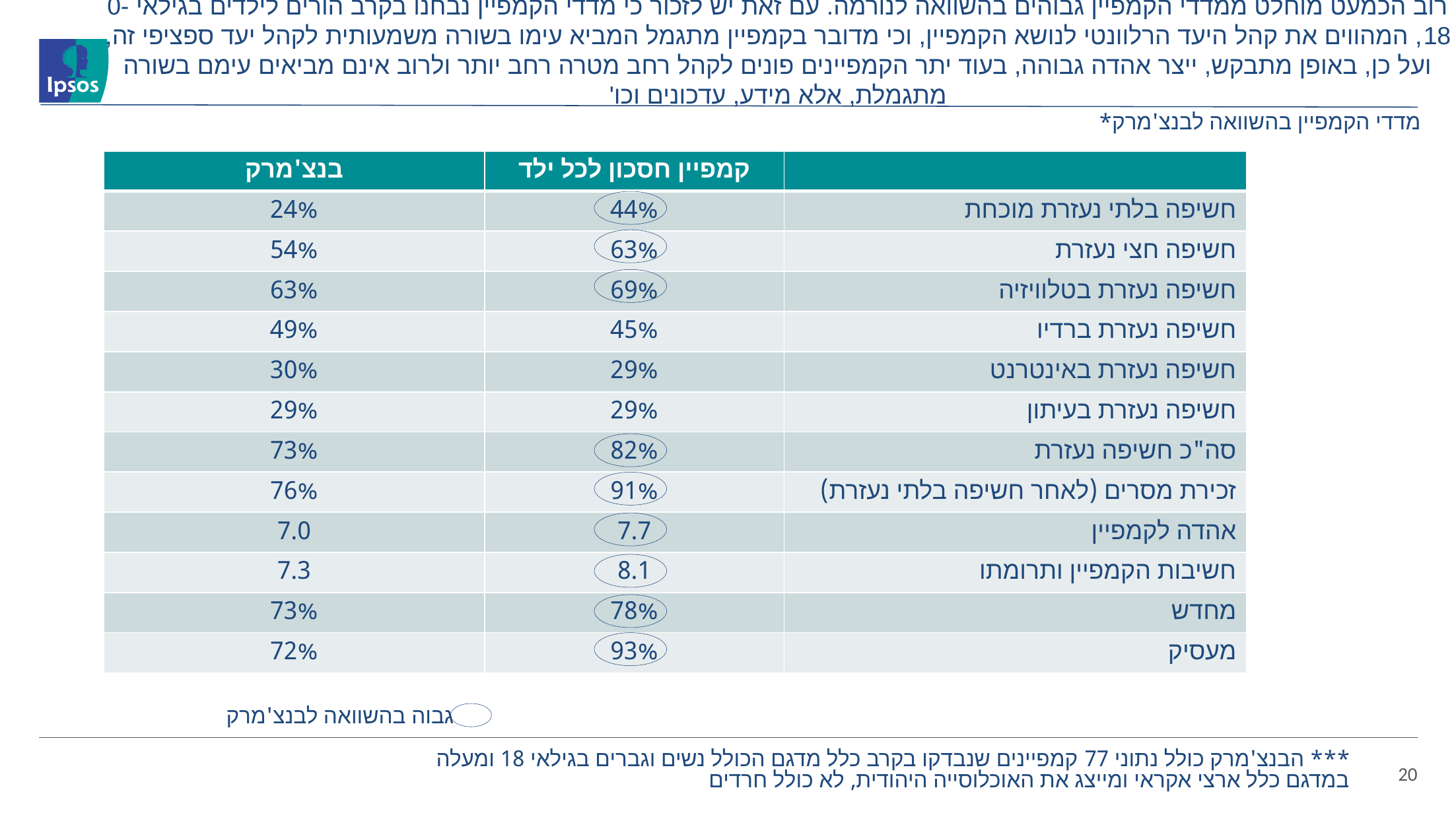

רוב הכמעט מוחלט ממדדי הקמפיין גבוהים בהשוואה לנורמה. עם זאת יש לזכור כי מדדי הקמפיין נבחנו בקרב הורים לילדים בגילאי 0-18, המהווים את קהל היעד הרלוונטי לנושא הקמפיין, וכי מדובר בקמפיין מתגמל המביא עימו בשורה משמעותית לקהל יעד ספציפי זה, ועל כן, באופן מתבקש, ייצר אהדה גבוהה, בעוד יתר הקמפיינים פונים לקהל רחב מטרה רחב יותר ולרוב אינם מביאים עימם בשורה מתגמלת, אלא מידע, עדכונים וכו'
# מדדי הקמפיין בהשוואה לבנצ'מרק*
| בנצ'מרק | קמפיין חסכון לכל ילד |  |
| --- | --- | --- |
| 24% | 44% | חשיפה בלתי נעזרת מוכחת |
| 54% | 63% | חשיפה חצי נעזרת |
| 63% | 69% | חשיפה נעזרת בטלוויזיה |
| 49% | 45% | חשיפה נעזרת ברדיו |
| 30% | 29% | חשיפה נעזרת באינטרנט |
| 29% | 29% | חשיפה נעזרת בעיתון |
| 73% | 82% | סה"כ חשיפה נעזרת |
| 76% | 91% | זכירת מסרים (לאחר חשיפה בלתי נעזרת) |
| 7.0 | 7.7 | אהדה לקמפיין |
| 7.3 | 8.1 | חשיבות הקמפיין ותרומתו |
| 73% | 78% | מחדש |
| 72% | 93% | מעסיק |

גבוה בהשוואה לבנצ'מרק

*** הבנצ'מרק כולל נתוני 77 קמפיינים שנבדקו בקרב כלל מדגם הכולל נשים וגברים בגילאי 18 ומעלה במדגם כלל ארצי אקראי ומייצג את האוכלוסייה היהודית, לא כולל חרדים
20